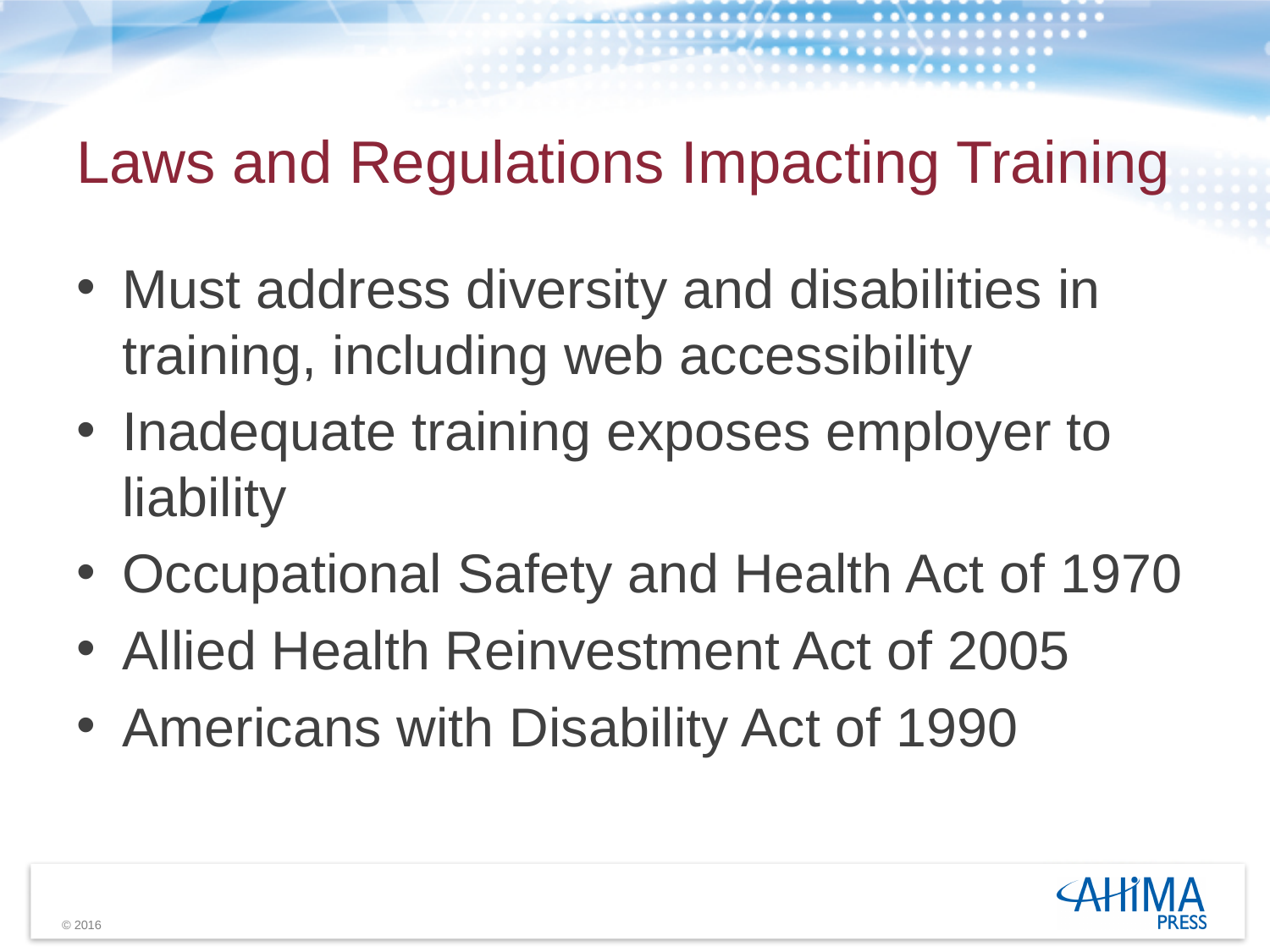

# Laws and Regulations Impacting Training
Must address diversity and disabilities in training, including web accessibility
Inadequate training exposes employer to liability
Occupational Safety and Health Act of 1970
Allied Health Reinvestment Act of 2005
Americans with Disability Act of 1990